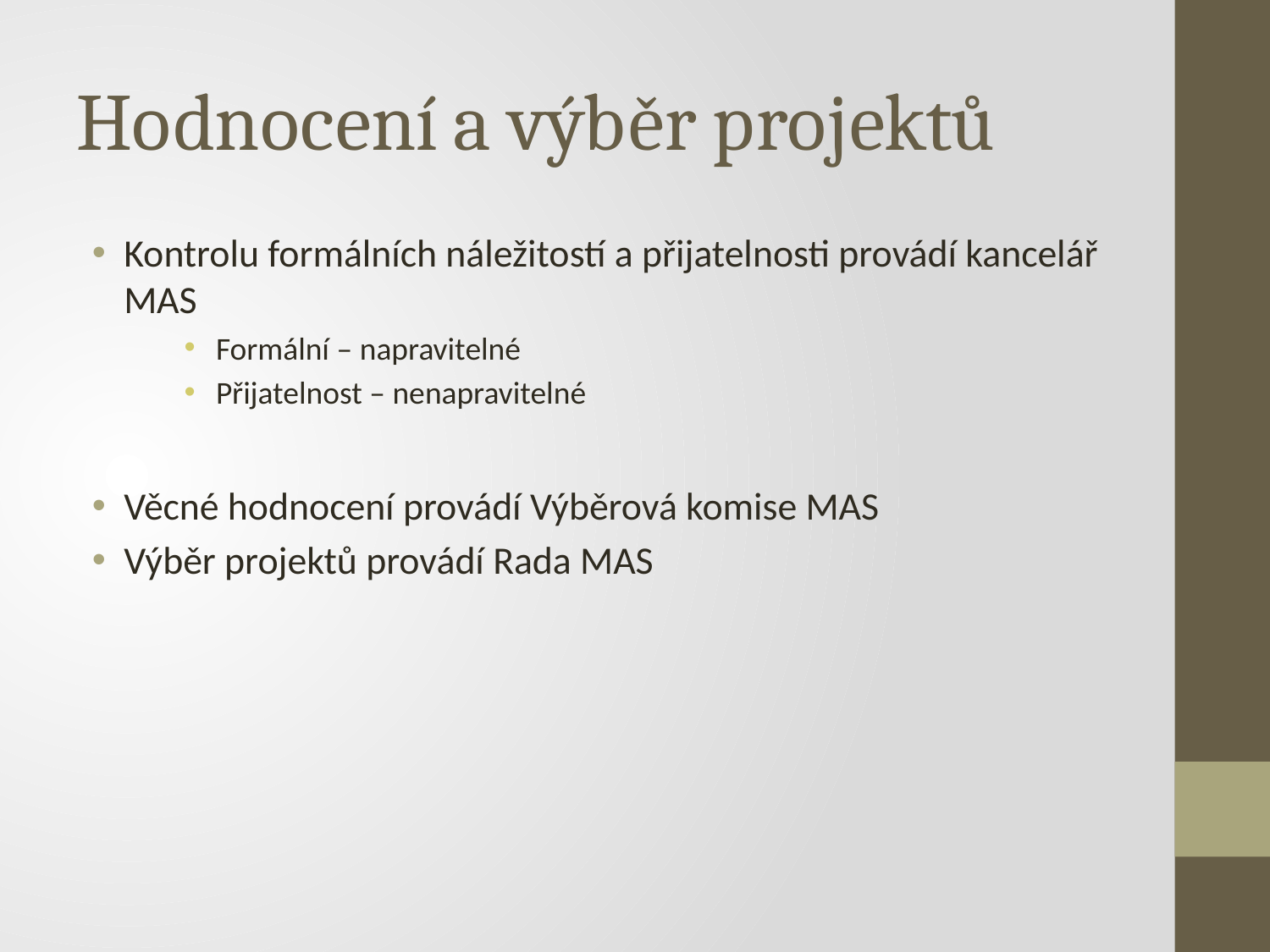

# Hodnocení a výběr projektů
Kontrolu formálních náležitostí a přijatelnosti provádí kancelář MAS
Formální – napravitelné
Přijatelnost – nenapravitelné

Věcné hodnocení provádí Výběrová komise MAS
Výběr projektů provádí Rada MAS